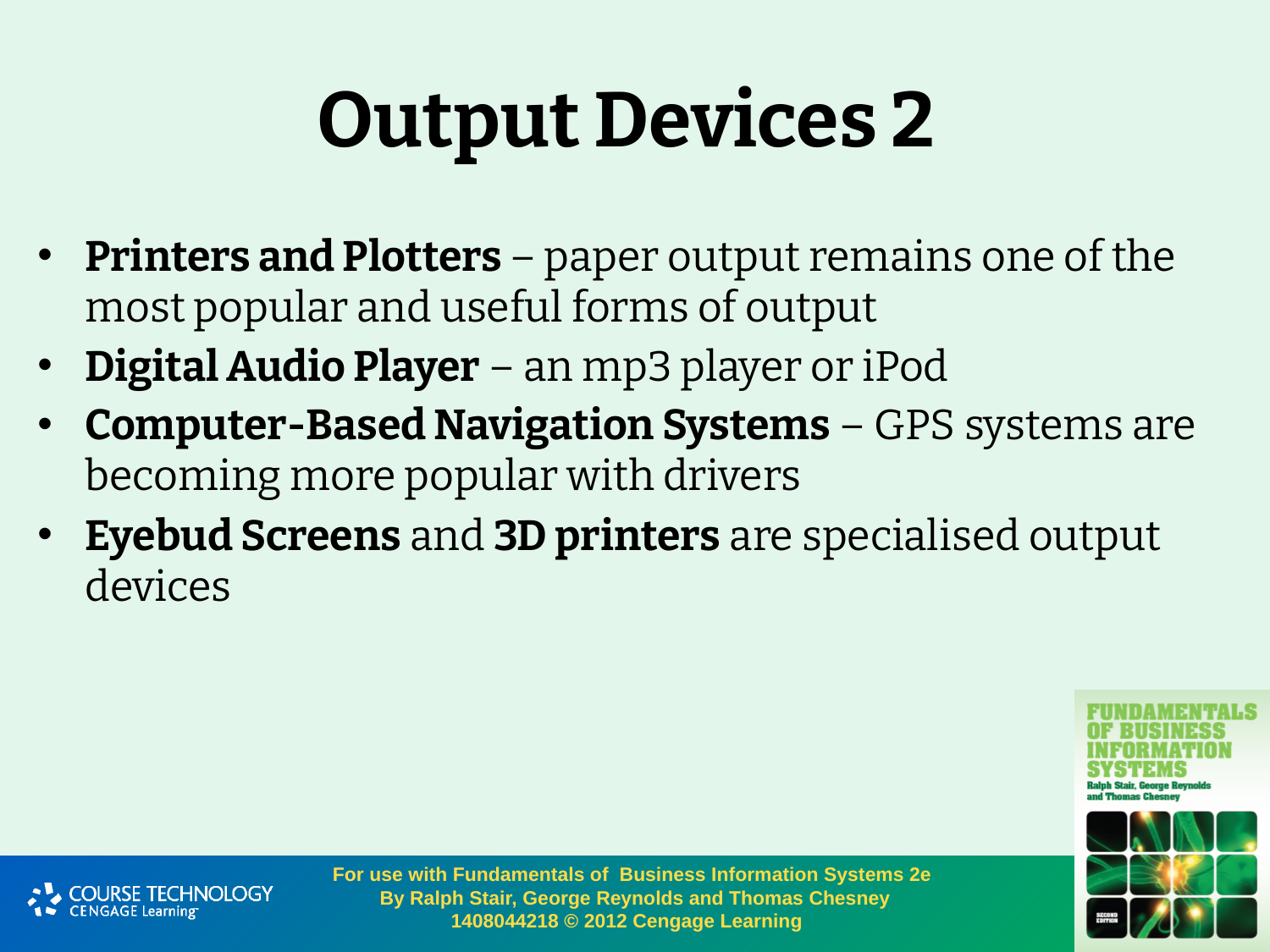

# Output Devices 2
Printers and Plotters – paper output remains one of the most popular and useful forms of output
Digital Audio Player – an mp3 player or iPod
Computer-Based Navigation Systems – GPS systems are becoming more popular with drivers
Eyebud Screens and 3D printers are specialised output devices